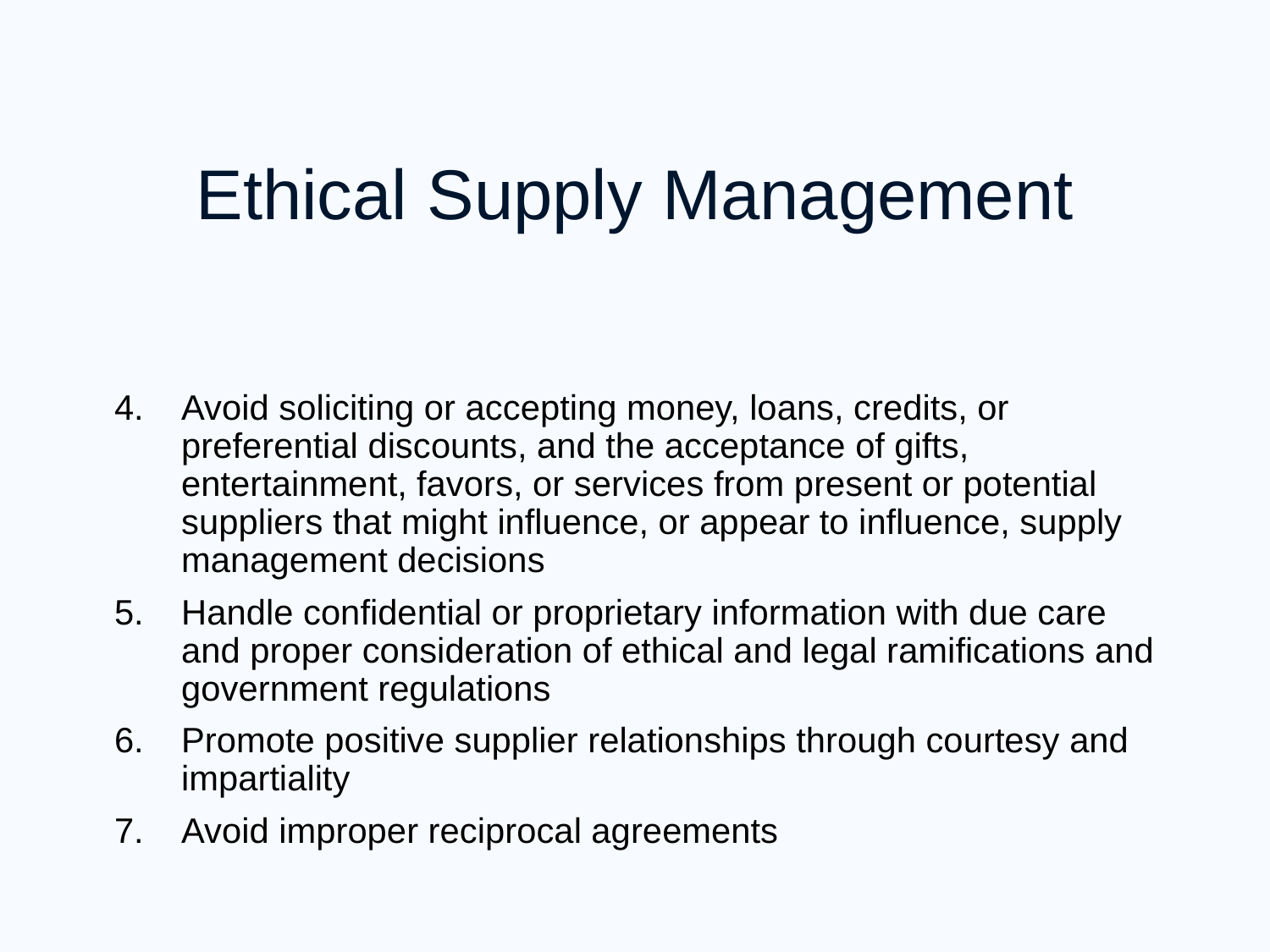

# Ethical Supply Management
Avoid soliciting or accepting money, loans, credits, or preferential discounts, and the acceptance of gifts, entertainment, favors, or services from present or potential suppliers that might influence, or appear to influence, supply management decisions
Handle confidential or proprietary information with due care and proper consideration of ethical and legal ramifications and government regulations
Promote positive supplier relationships through courtesy and impartiality
Avoid improper reciprocal agreements